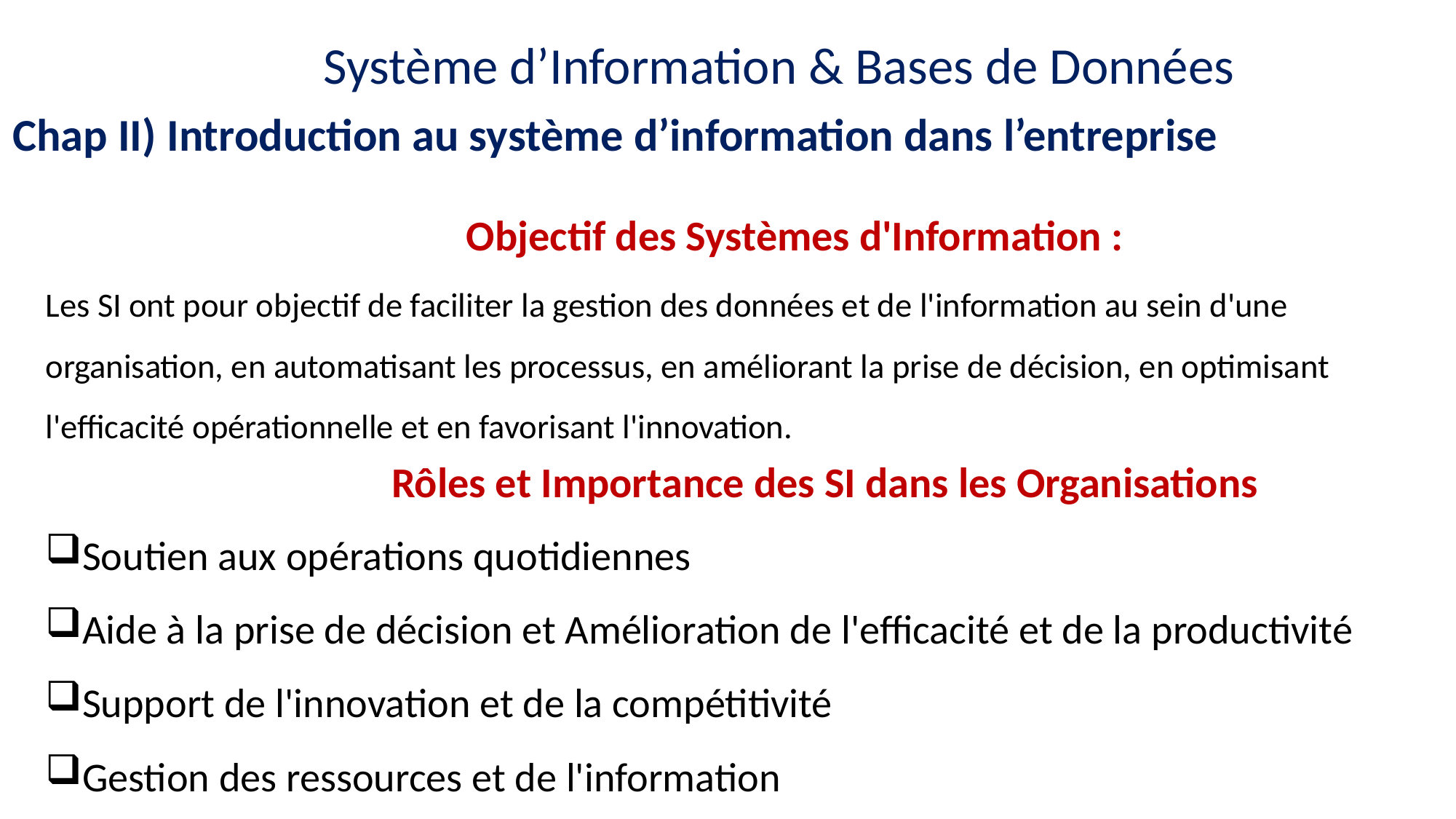

Système d’Information & Bases de Données
Chap II) Introduction au système d’information dans l’entreprise
Objectif des Systèmes d'Information :
Les SI ont pour objectif de faciliter la gestion des données et de l'information au sein d'une organisation, en automatisant les processus, en améliorant la prise de décision, en optimisant l'efficacité opérationnelle et en favorisant l'innovation.

Rôles et Importance des SI dans les Organisations
Soutien aux opérations quotidiennes
Aide à la prise de décision et Amélioration de l'efficacité et de la productivité
Support de l'innovation et de la compétitivité
Gestion des ressources et de l'information